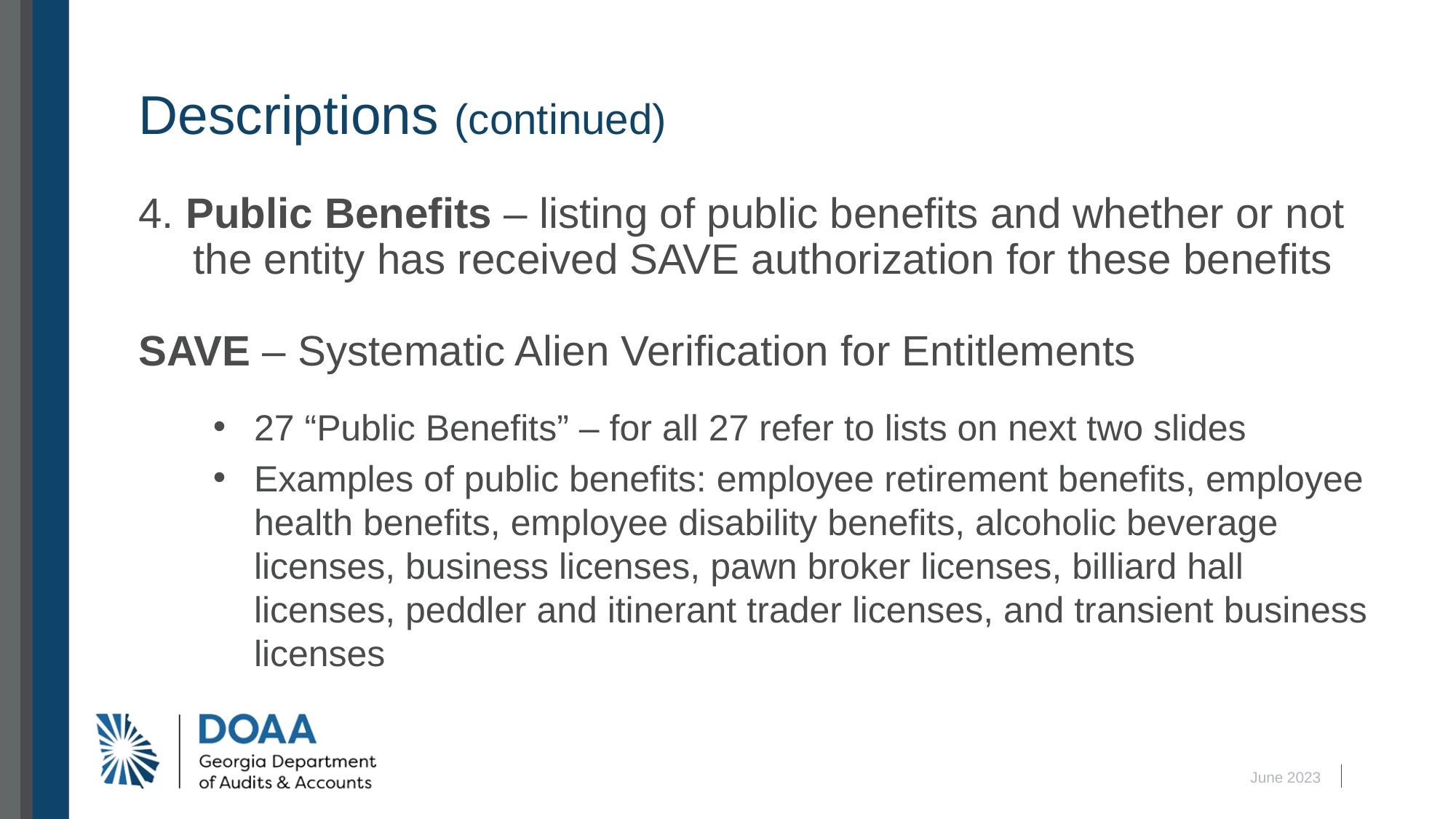

# Descriptions (continued)
4. Public Benefits – listing of public benefits and whether or not the entity has received SAVE authorization for these benefits
SAVE – Systematic Alien Verification for Entitlements
27 “Public Benefits” – for all 27 refer to lists on next two slides
Examples of public benefits: employee retirement benefits, employee health benefits, employee disability benefits, alcoholic beverage licenses, business licenses, pawn broker licenses, billiard hall licenses, peddler and itinerant trader licenses, and transient business licenses

June 2023